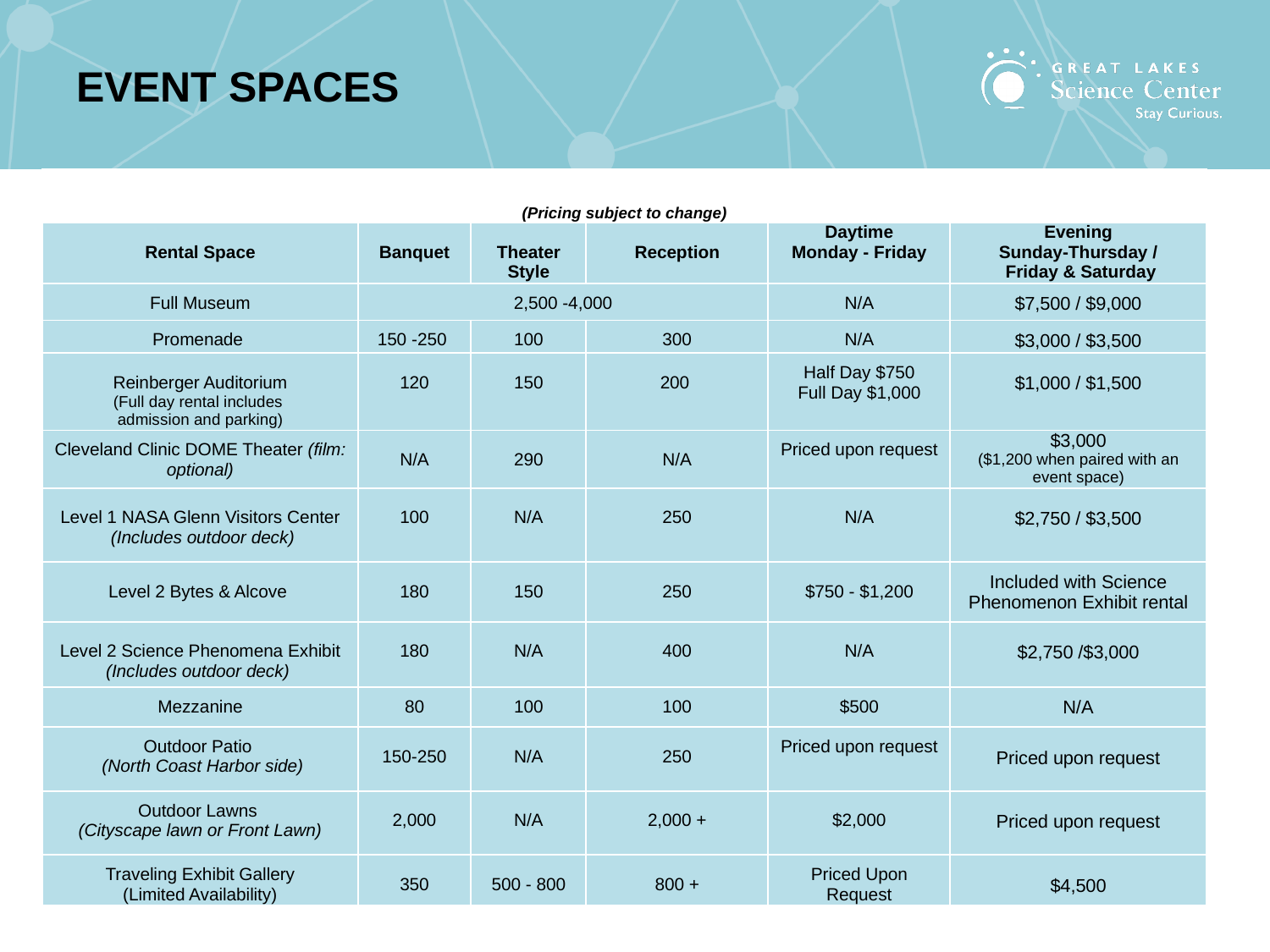

# Event spaces
| (Pricing subject to change) |  |  |  |  |  |
| --- | --- | --- | --- | --- | --- |
| Rental Space | Banquet | Theater Style | Reception | Daytime Monday - Friday | Evening Sunday-Thursday / Friday & Saturday |
| Full Museum | 2,500 -4,000 |  |  | N/A | $7,500 / $9,000 |
| Promenade | 150 -250 | 100 | 300 | N/A | $3,000 / $3,500 |
| Reinberger Auditorium (Full day rental includes admission and parking) | 120 | 150 | 200 | Half Day $750 Full Day $1,000 | $1,000 / $1,500 |
| Cleveland Clinic DOME Theater (film: optional) | N/A | 290 | N/A | Priced upon request | $3,000 ($1,200 when paired with an event space) |
| Level 1 NASA Glenn Visitors Center (Includes outdoor deck) | 100 | N/A | 250 | N/A | $2,750 / $3,500 |
| Level 2 Bytes & Alcove | 180 | 150 | 250 | $750 - $1,200 | Included with Science Phenomenon Exhibit rental |
| Level 2 Science Phenomena Exhibit (Includes outdoor deck) | 180 | N/A | 400 | N/A | $2,750 /$3,000 |
| Mezzanine | 80 | 100 | 100 | $500 | N/A |
| Outdoor Patio (North Coast Harbor side) | 150-250 | N/A | 250 | Priced upon request | Priced upon request |
| Outdoor Lawns (Cityscape lawn or Front Lawn) | 2,000 | N/A | 2,000 + | $2,000 | Priced upon request |
| Traveling Exhibit Gallery (Limited Availability) | 350 | 500 - 800 | 800 + | Priced Upon Request | $4,500 |